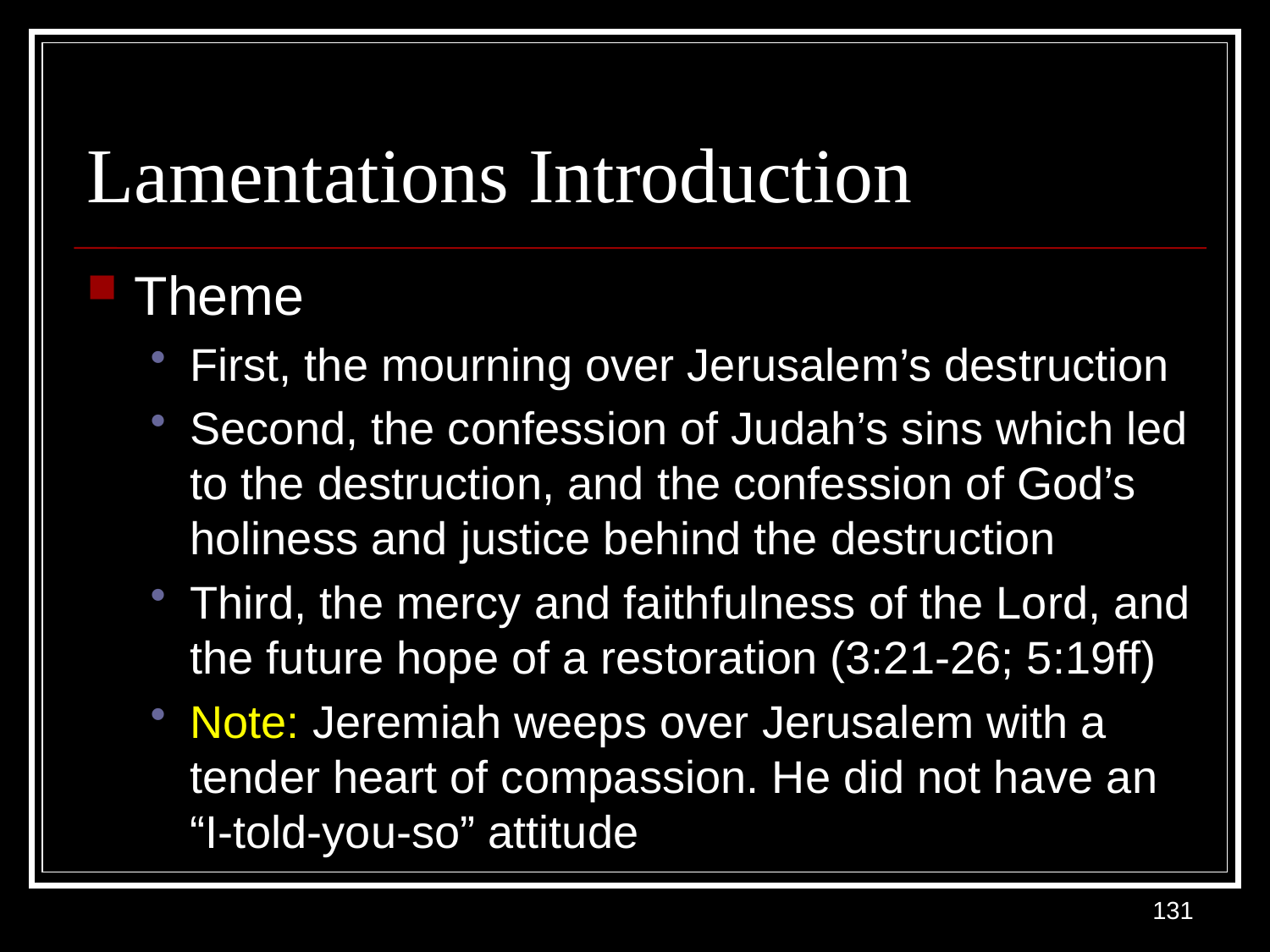

# Lamentations Introduction
Theme
First, the mourning over Jerusalem’s destruction
Second, the confession of Judah’s sins which led to the destruction, and the confession of God’s holiness and justice behind the destruction
Third, the mercy and faithfulness of the Lord, and the future hope of a restoration (3:21-26; 5:19ff)
Note: Jeremiah weeps over Jerusalem with a tender heart of compassion. He did not have an “I-told-you-so” attitude
131